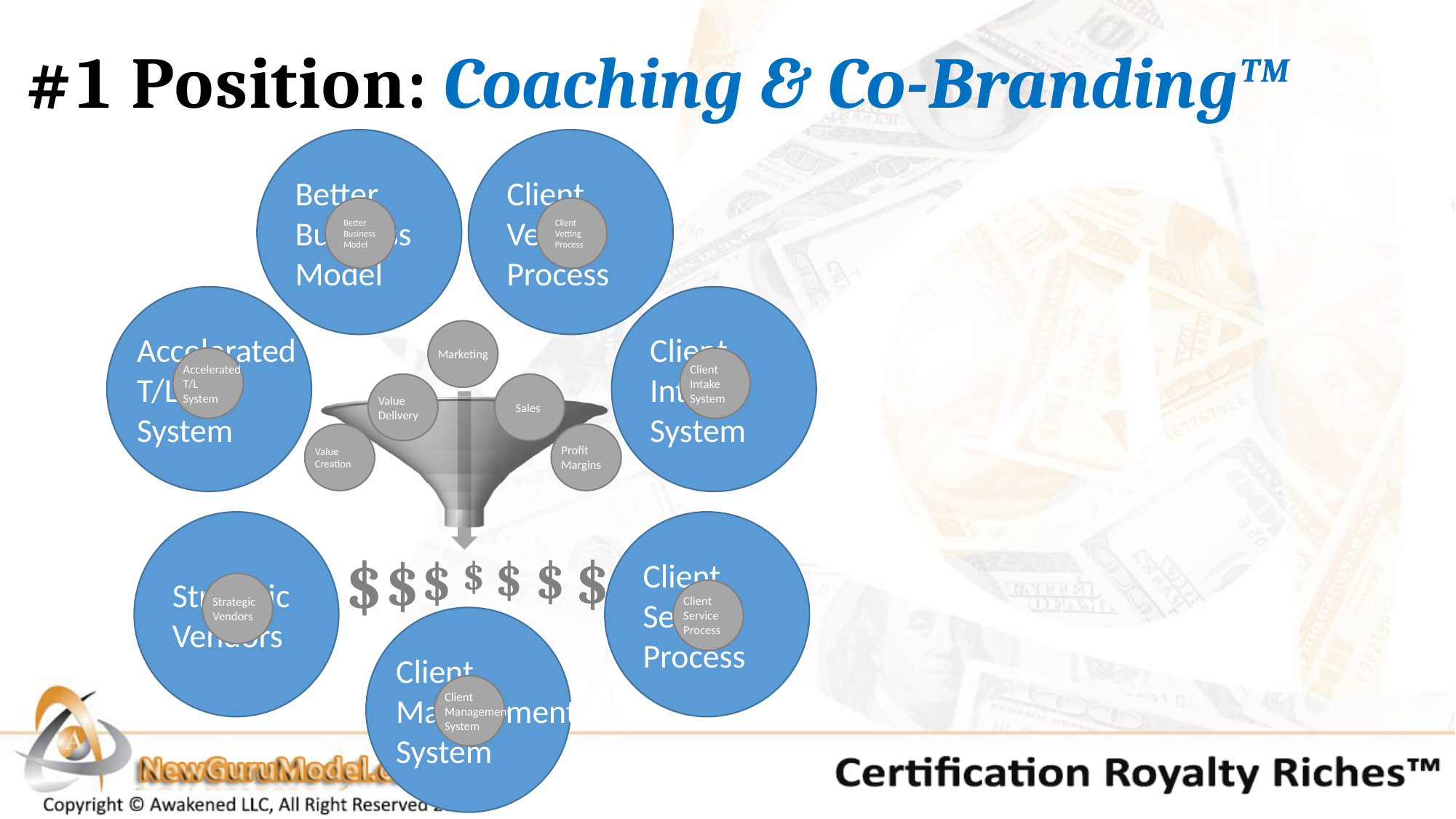

# #1 Position: Coaching & Co-Branding™
Better Business Model
Client Vetting Process
Better Business Model
Client Vetting Process

Accelerated
T/L
System
Client Intake System
Marketing
Value Delivery
Sales

Value Creation
Profit Margins
$
$
$
$
$
$
$
Accelerated
T/L
System
Client Intake System
Strategic Vendors
Client Service Process
Strategic Vendors
Client Service Process
Client
Management
System
Client
Management
System